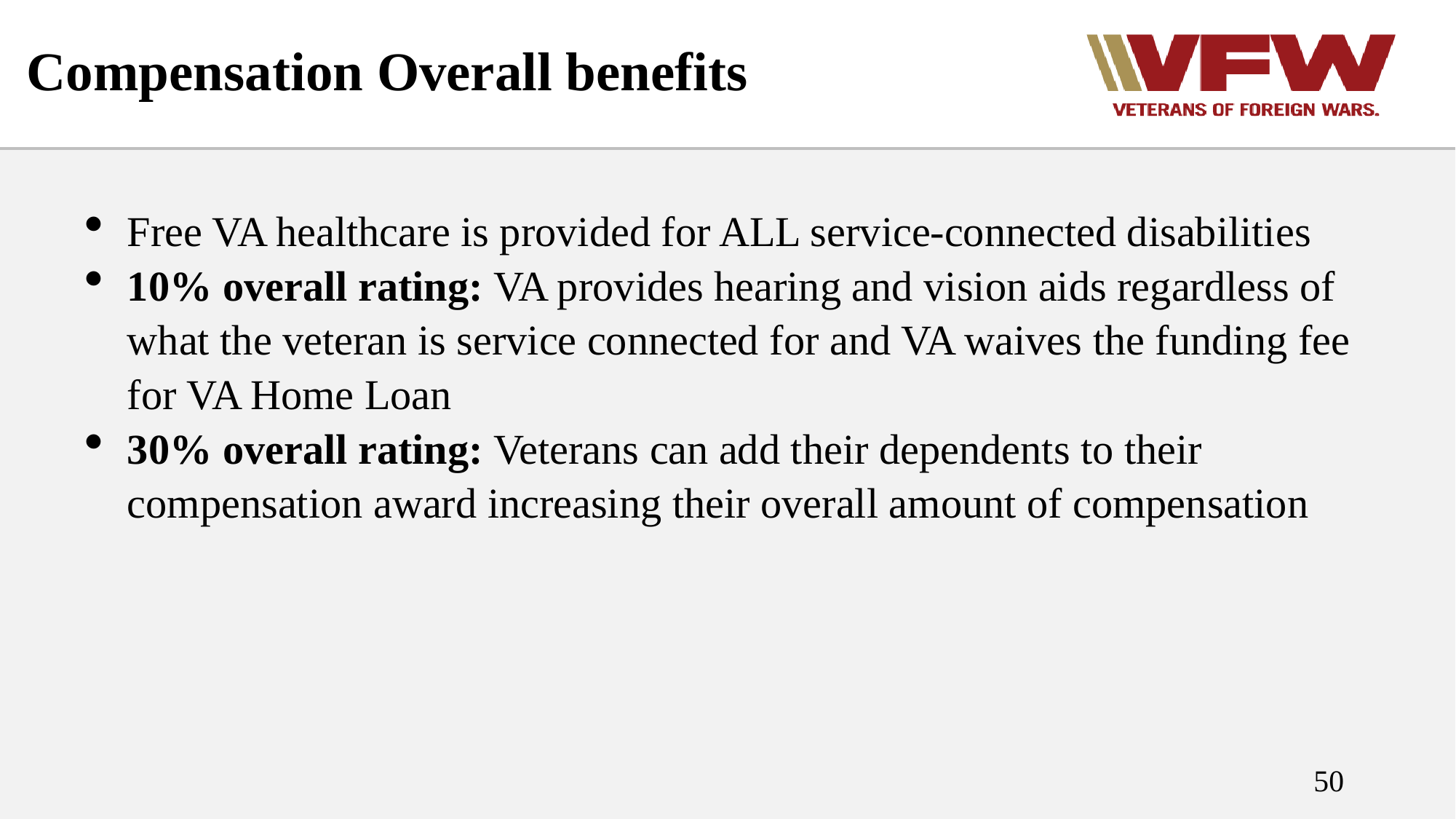

# Compensation Overall benefits
Free VA healthcare is provided for ALL service-connected disabilities
10% overall rating: VA provides hearing and vision aids regardless of what the veteran is service connected for and VA waives the funding fee for VA Home Loan
30% overall rating: Veterans can add their dependents to their compensation award increasing their overall amount of compensation
50